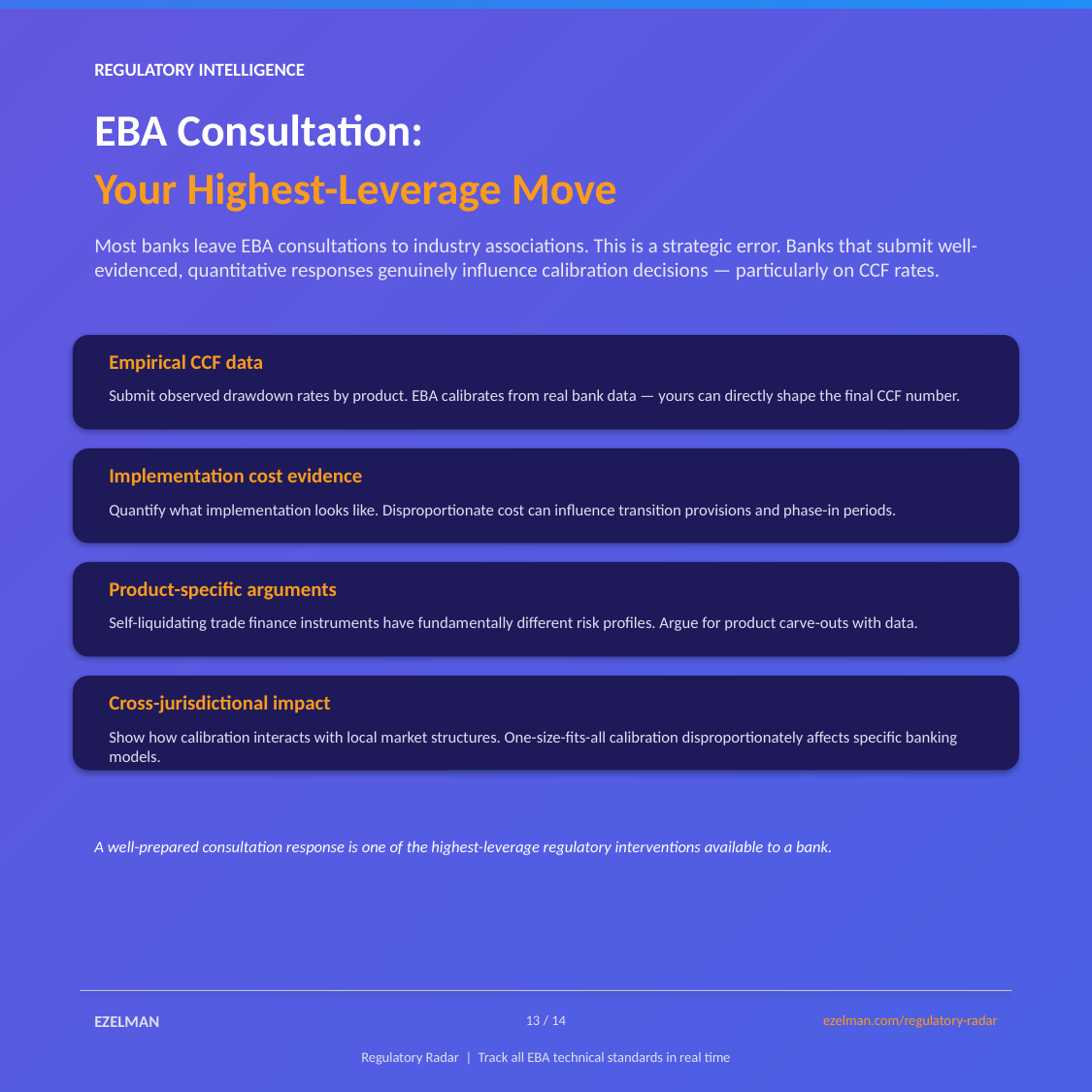

REGULATORY INTELLIGENCE
EBA Consultation:
Your Highest-Leverage Move
Most banks leave EBA consultations to industry associations. This is a strategic error. Banks that submit well-evidenced, quantitative responses genuinely influence calibration decisions — particularly on CCF rates.

Empirical CCF data
Submit observed drawdown rates by product. EBA calibrates from real bank data — yours can directly shape the final CCF number.

Implementation cost evidence
Quantify what implementation looks like. Disproportionate cost can influence transition provisions and phase-in periods.

Product-specific arguments
Self-liquidating trade finance instruments have fundamentally different risk profiles. Argue for product carve-outs with data.

Cross-jurisdictional impact
Show how calibration interacts with local market structures. One-size-fits-all calibration disproportionately affects specific banking models.
A well-prepared consultation response is one of the highest-leverage regulatory interventions available to a bank.

EZELMAN
13 / 14
ezelman.com/regulatory-radar
Regulatory Radar  |  Track all EBA technical standards in real time